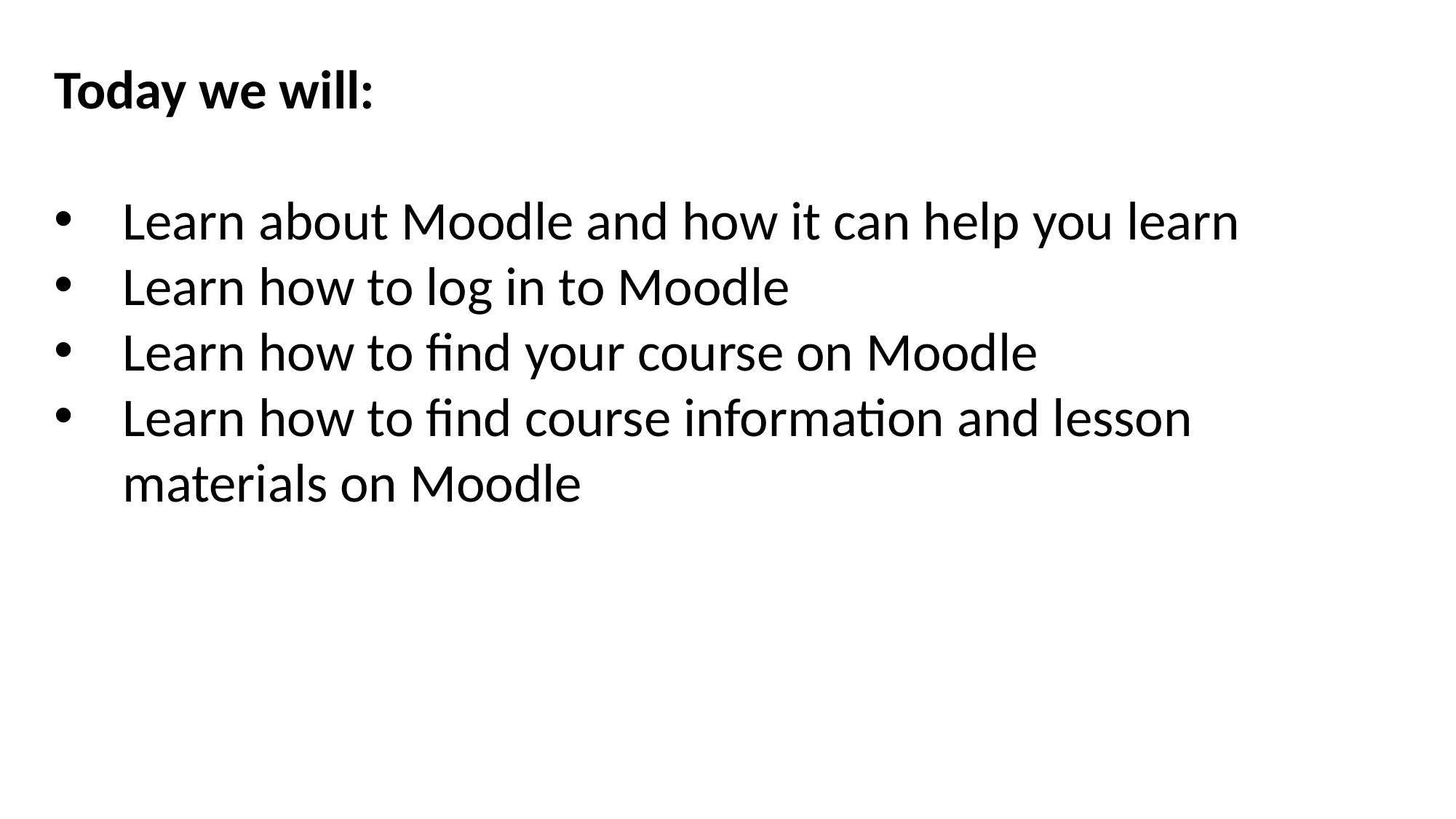

Today we will:

Learn about Moodle and how it can help you learn
Learn how to log in to Moodle
Learn how to find your course on Moodle
Learn how to find course information and lesson materials on Moodle